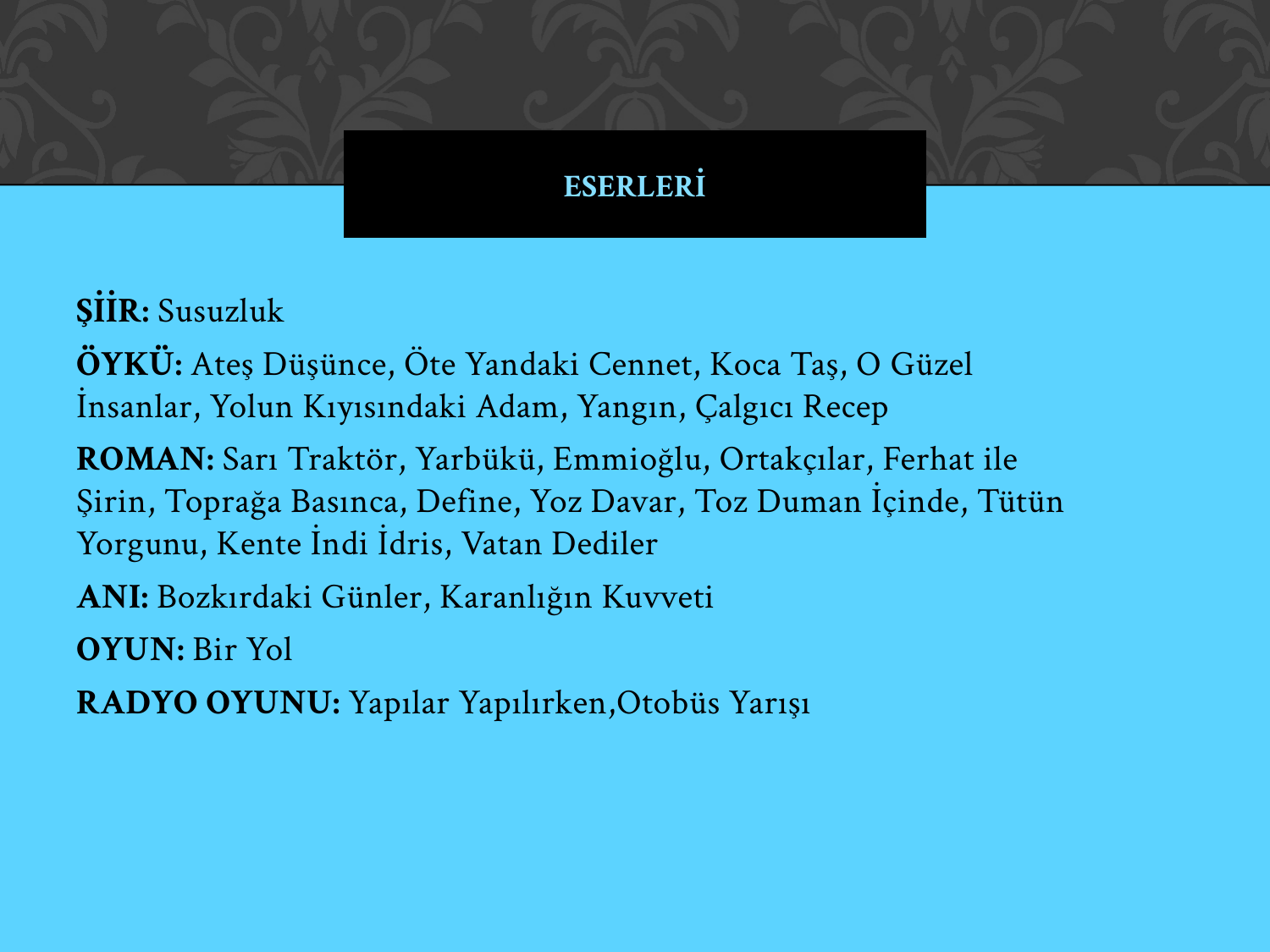

# ESERLERİ
ŞİİR: Susuzluk
ÖYKÜ: Ateş Düşünce, Öte Yandaki Cennet, Koca Taş, O Güzel İnsanlar, Yolun Kıyısındaki Adam, Yangın, Çalgıcı Recep
ROMAN: Sarı Traktör, Yarbükü, Emmioğlu, Ortakçılar, Ferhat ile Şirin, Toprağa Basınca, Define, Yoz Davar, Toz Duman İçinde, Tütün Yorgunu, Kente İndi İdris, Vatan Dediler
ANI: Bozkırdaki Günler, Karanlığın Kuvveti
OYUN: Bir Yol
RADYO OYUNU: Yapılar Yapılırken,Otobüs Yarışı